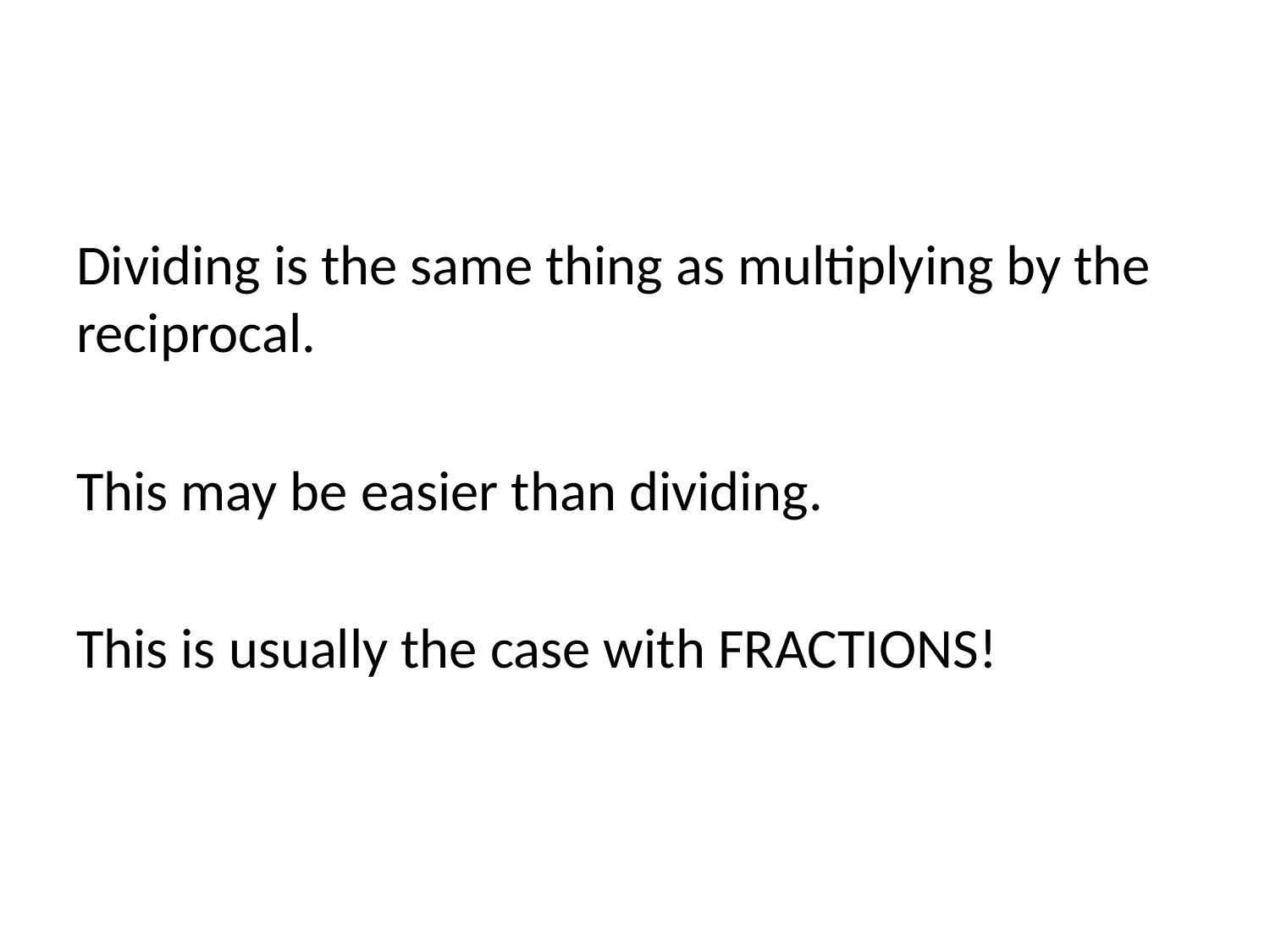

#
Dividing is the same thing as multiplying by the reciprocal.

This may be easier than dividing.

This is usually the case with FRACTIONS!